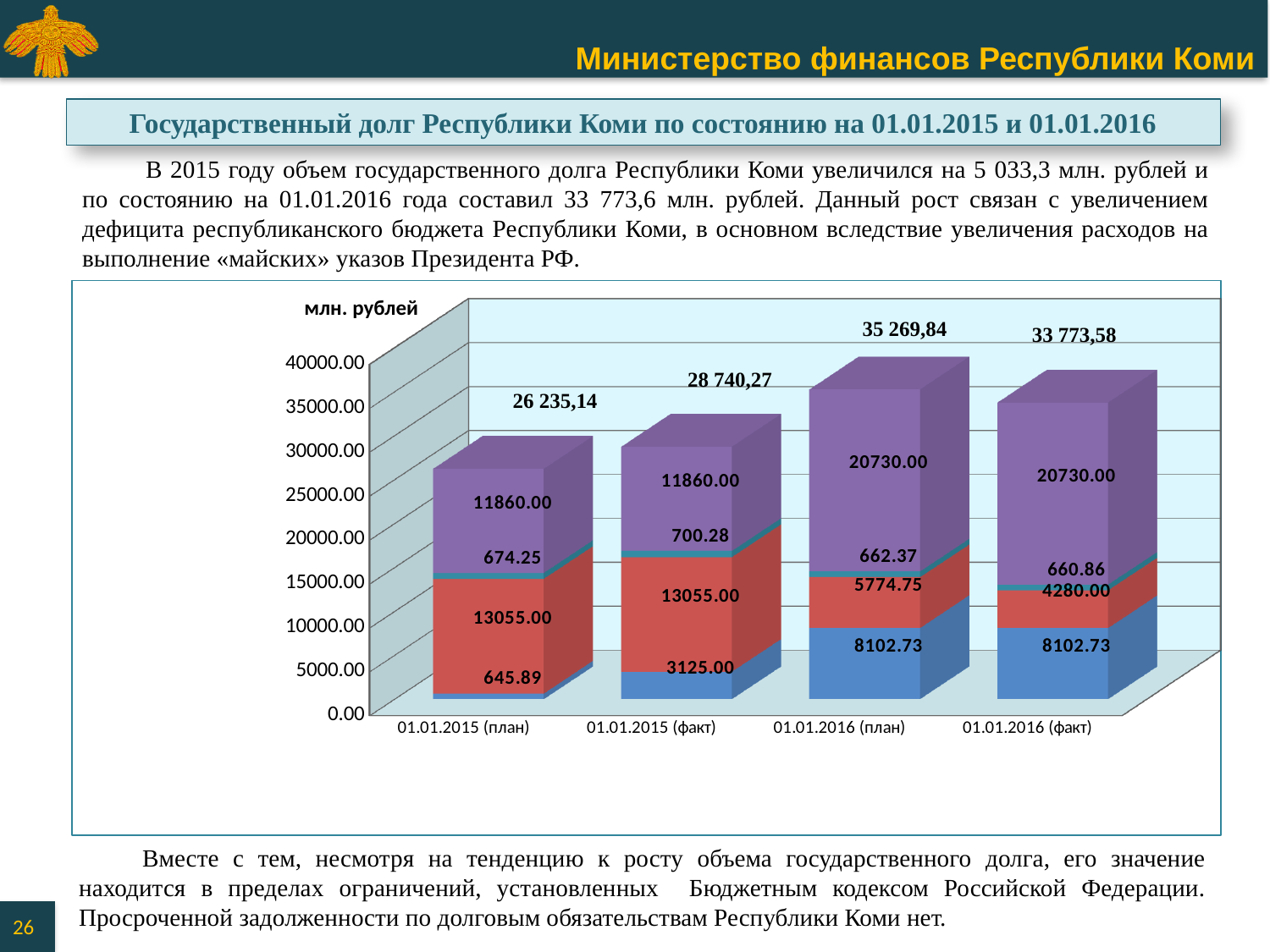

Государственный долг Республики Коми по состоянию на 01.01.2015 и 01.01.2016
В 2015 году объем государственного долга Республики Коми увеличился на 5 033,3 млн. рублей и по состоянию на 01.01.2016 года составил 33 773,6 млн. рублей. Данный рост связан с увеличением дефицита республиканского бюджета Республики Коми, в основном вследствие увеличения расходов на выполнение «майских» указов Президента РФ.

[unsupported chart]

млн. рублей

Вместе с тем, несмотря на тенденцию к росту объема государственного долга, его значение находится в пределах ограничений, установленных  Бюджетным кодексом Российской Федерации. Просроченной задолженности по долговым обязательствам Республики Коми нет.
26